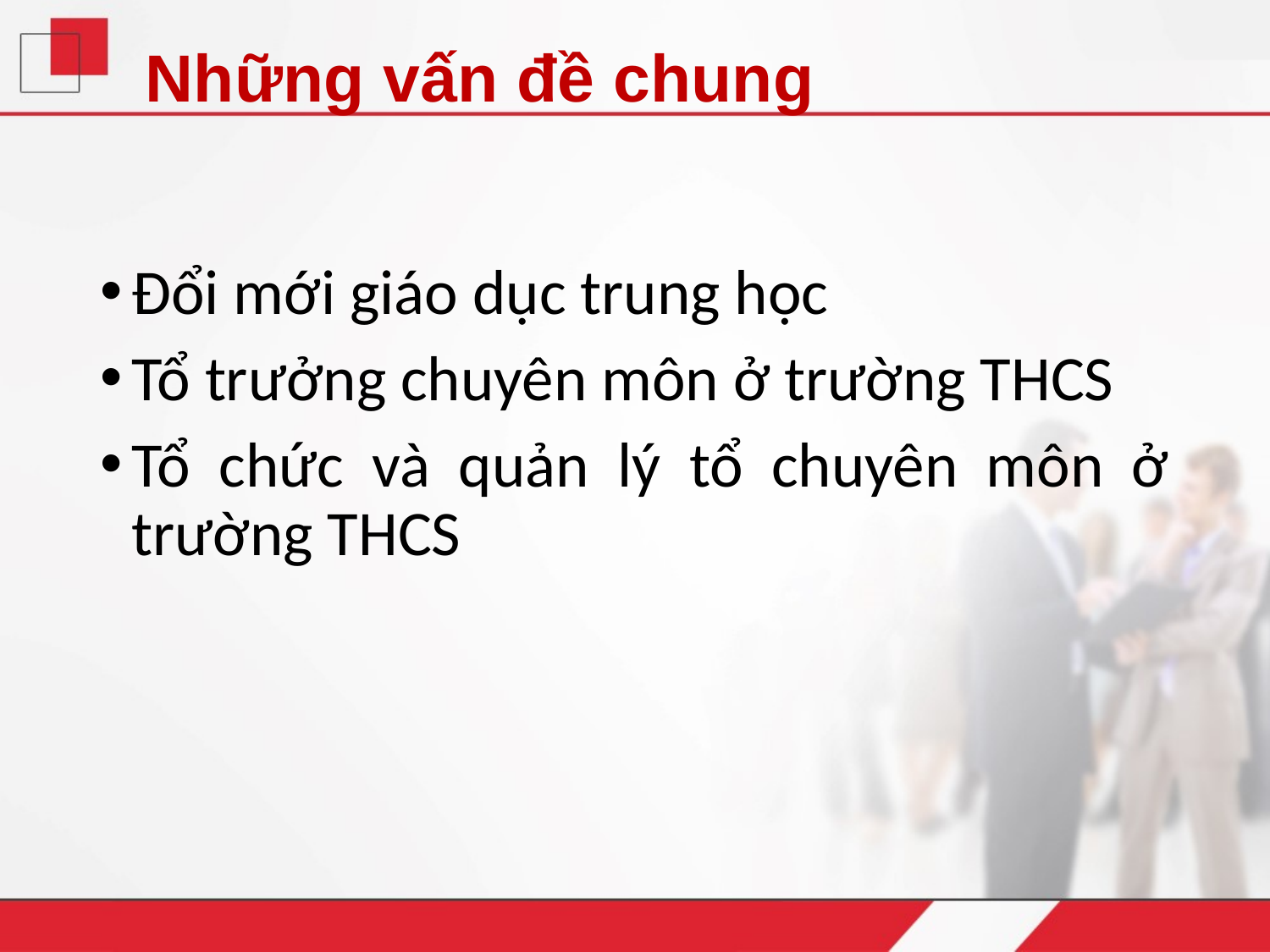

# Những vấn đề chung
Đổi mới giáo dục trung học
Tổ trưởng chuyên môn ở trường THCS
Tổ chức và quản lý tổ chuyên môn ở trường THCS